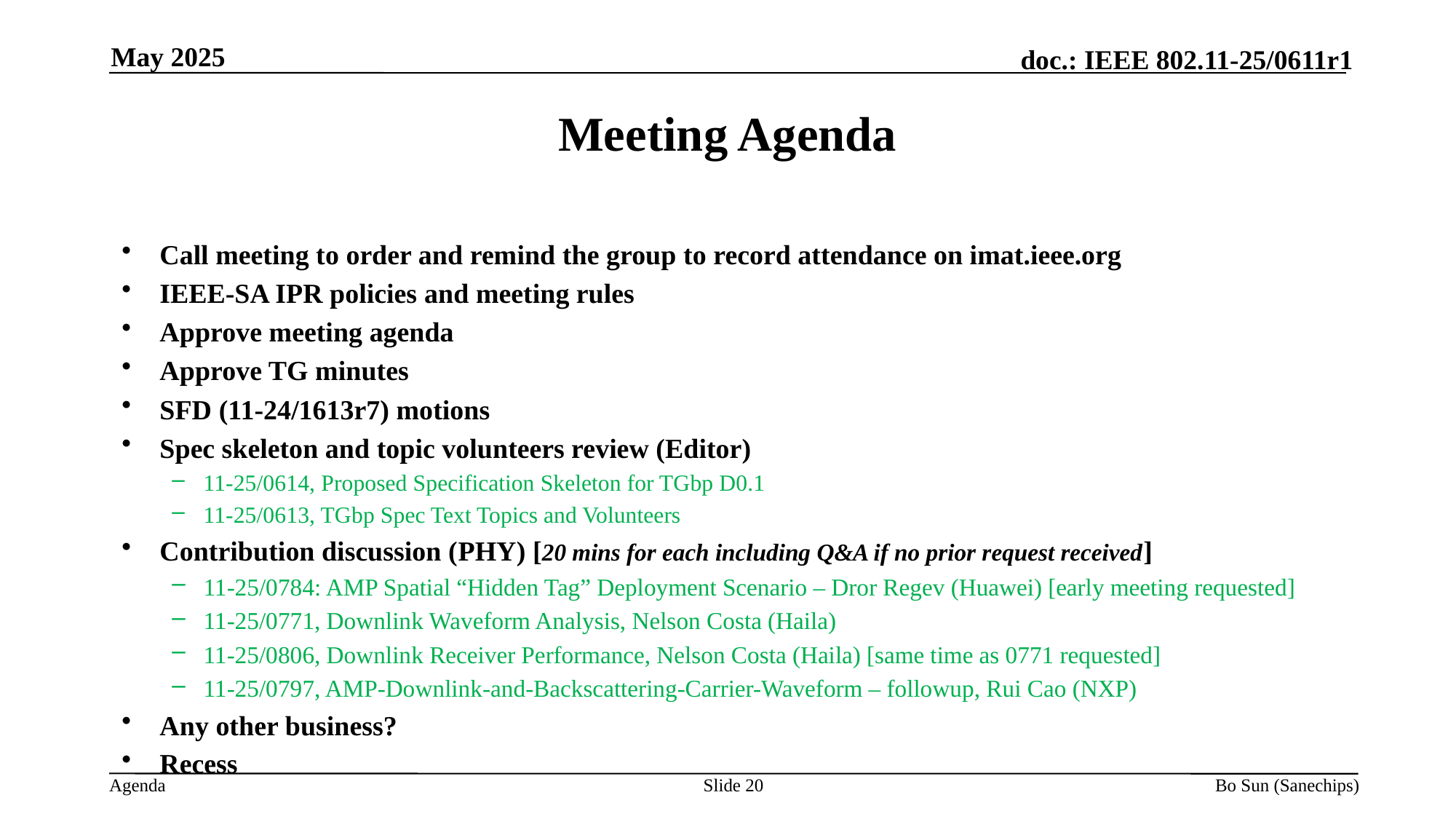

May 2025
Meeting Agenda
Call meeting to order and remind the group to record attendance on imat.ieee.org
IEEE-SA IPR policies and meeting rules
Approve meeting agenda
Approve TG minutes
SFD (11-24/1613r7) motions
Spec skeleton and topic volunteers review (Editor)
11-25/0614, Proposed Specification Skeleton for TGbp D0.1
11-25/0613, TGbp Spec Text Topics and Volunteers
Contribution discussion (PHY) [20 mins for each including Q&A if no prior request received]
11-25/0784: AMP Spatial “Hidden Tag” Deployment Scenario – Dror Regev (Huawei) [early meeting requested]
11-25/0771, Downlink Waveform Analysis, Nelson Costa (Haila)
11-25/0806, Downlink Receiver Performance, Nelson Costa (Haila) [same time as 0771 requested]
11-25/0797, AMP-Downlink-and-Backscattering-Carrier-Waveform – followup, Rui Cao (NXP)
Any other business?
Recess
Slide 20
Bo Sun (Sanechips)